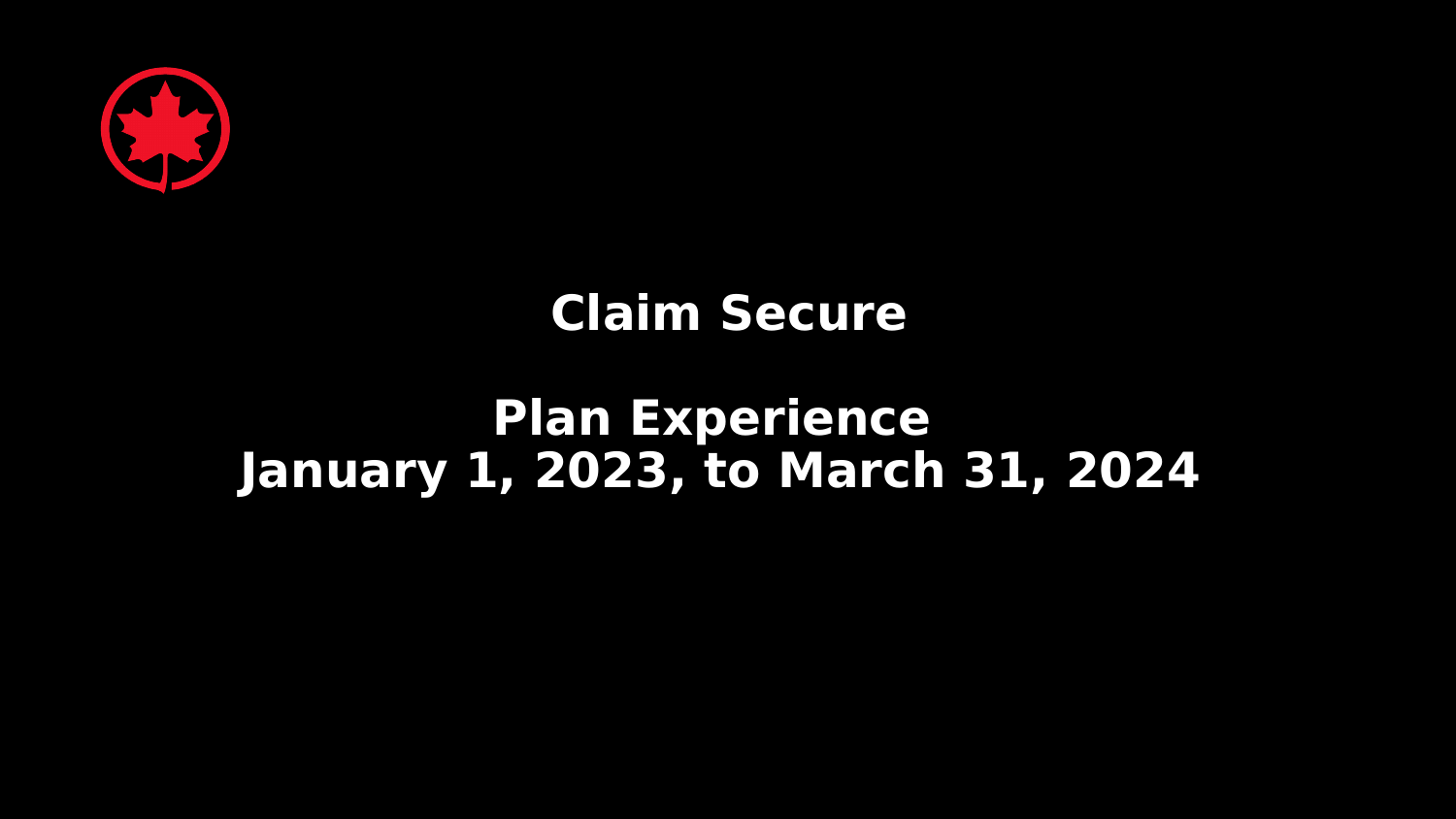

# Claim Secure Plan Experience January 1, 2023, to March 31, 2024